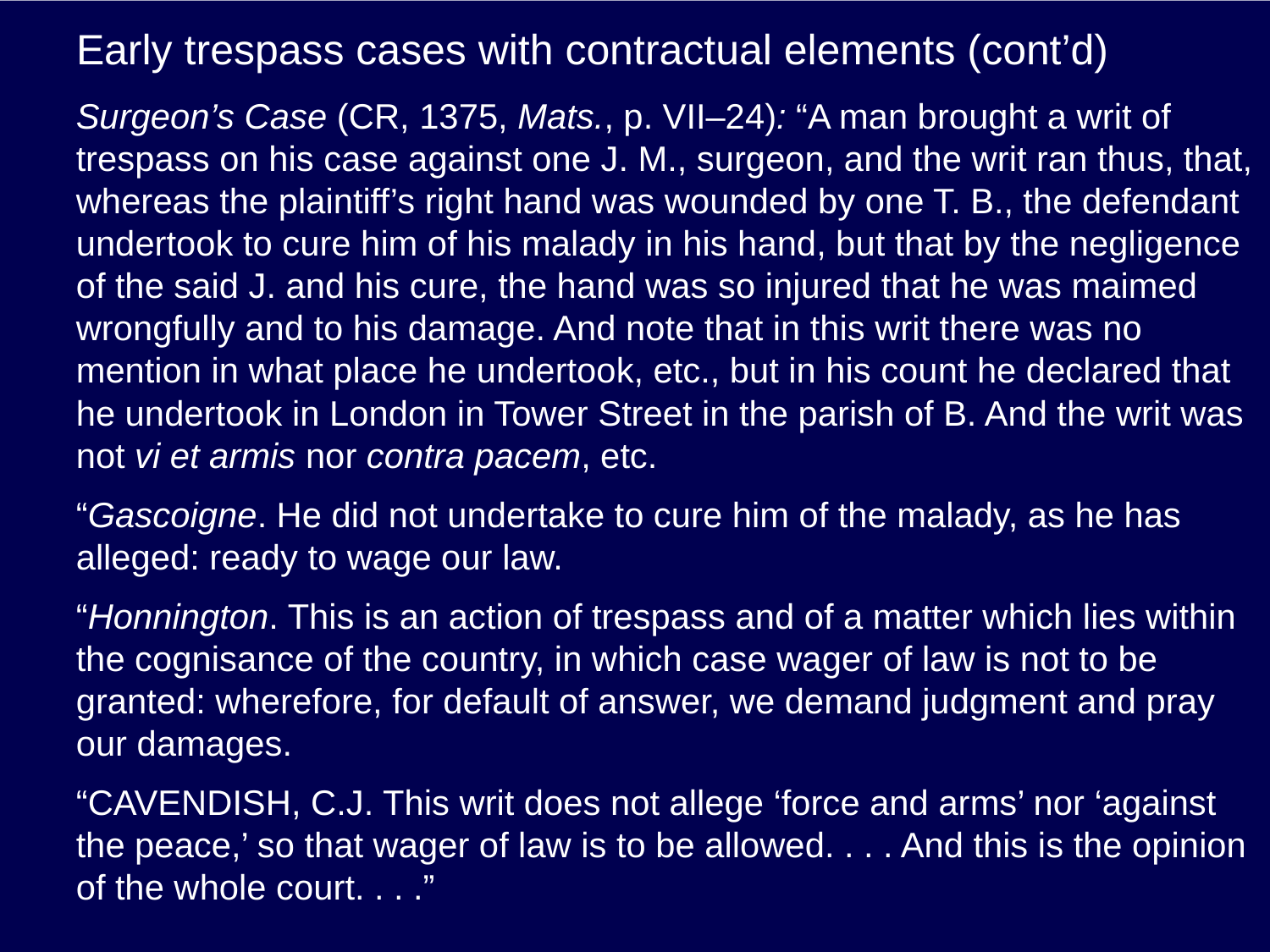

# Early trespass cases with contractual elements (cont’d)
Surgeon’s Case (CR, 1375, Mats., p. VII–24): “A man brought a writ of trespass on his case against one J. M., surgeon, and the writ ran thus, that, whereas the plaintiff’s right hand was wounded by one T. B., the defendant undertook to cure him of his malady in his hand, but that by the negligence of the said J. and his cure, the hand was so injured that he was maimed wrongfully and to his damage. And note that in this writ there was no mention in what place he undertook, etc., but in his count he declared that he undertook in London in Tower Street in the parish of B. And the writ was not vi et armis nor contra pacem, etc.

“Gascoigne. He did not undertake to cure him of the malady, as he has alleged: ready to wage our law.

“Honnington. This is an action of trespass and of a matter which lies within the cognisance of the country, in which case wager of law is not to be granted: wherefore, for default of answer, we demand judgment and pray our damages.

“Cavendish, C.J. This writ does not allege ‘force and arms’ nor ‘against the peace,’ so that wager of law is to be allowed. . . . And this is the opinion of the whole court. . . .”